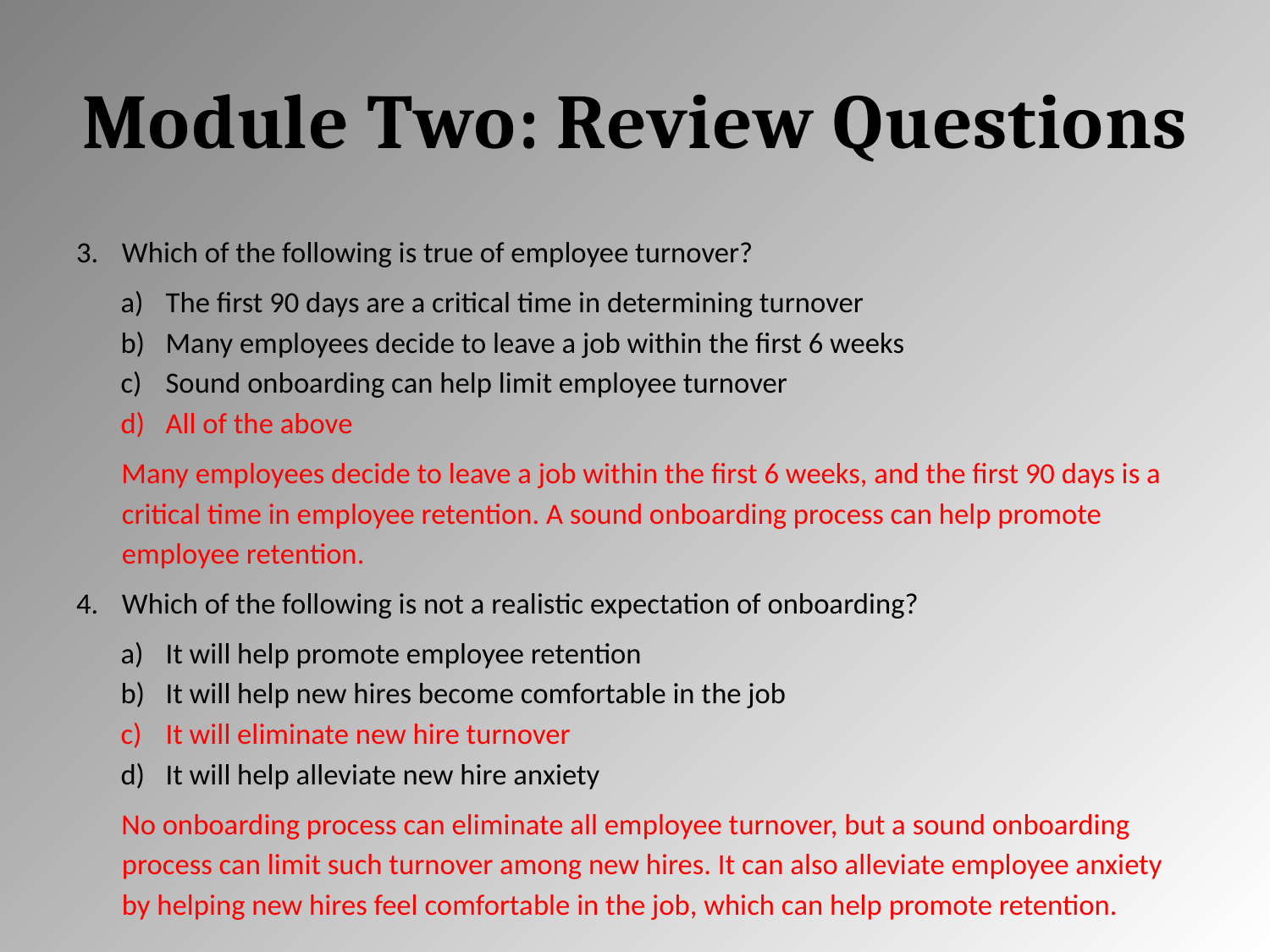

# Module Two: Review Questions
Which of the following is true of employee turnover?
The first 90 days are a critical time in determining turnover
Many employees decide to leave a job within the first 6 weeks
Sound onboarding can help limit employee turnover
All of the above
Many employees decide to leave a job within the first 6 weeks, and the first 90 days is a critical time in employee retention. A sound onboarding process can help promote employee retention.
Which of the following is not a realistic expectation of onboarding?
It will help promote employee retention
It will help new hires become comfortable in the job
It will eliminate new hire turnover
It will help alleviate new hire anxiety
No onboarding process can eliminate all employee turnover, but a sound onboarding process can limit such turnover among new hires. It can also alleviate employee anxiety by helping new hires feel comfortable in the job, which can help promote retention.